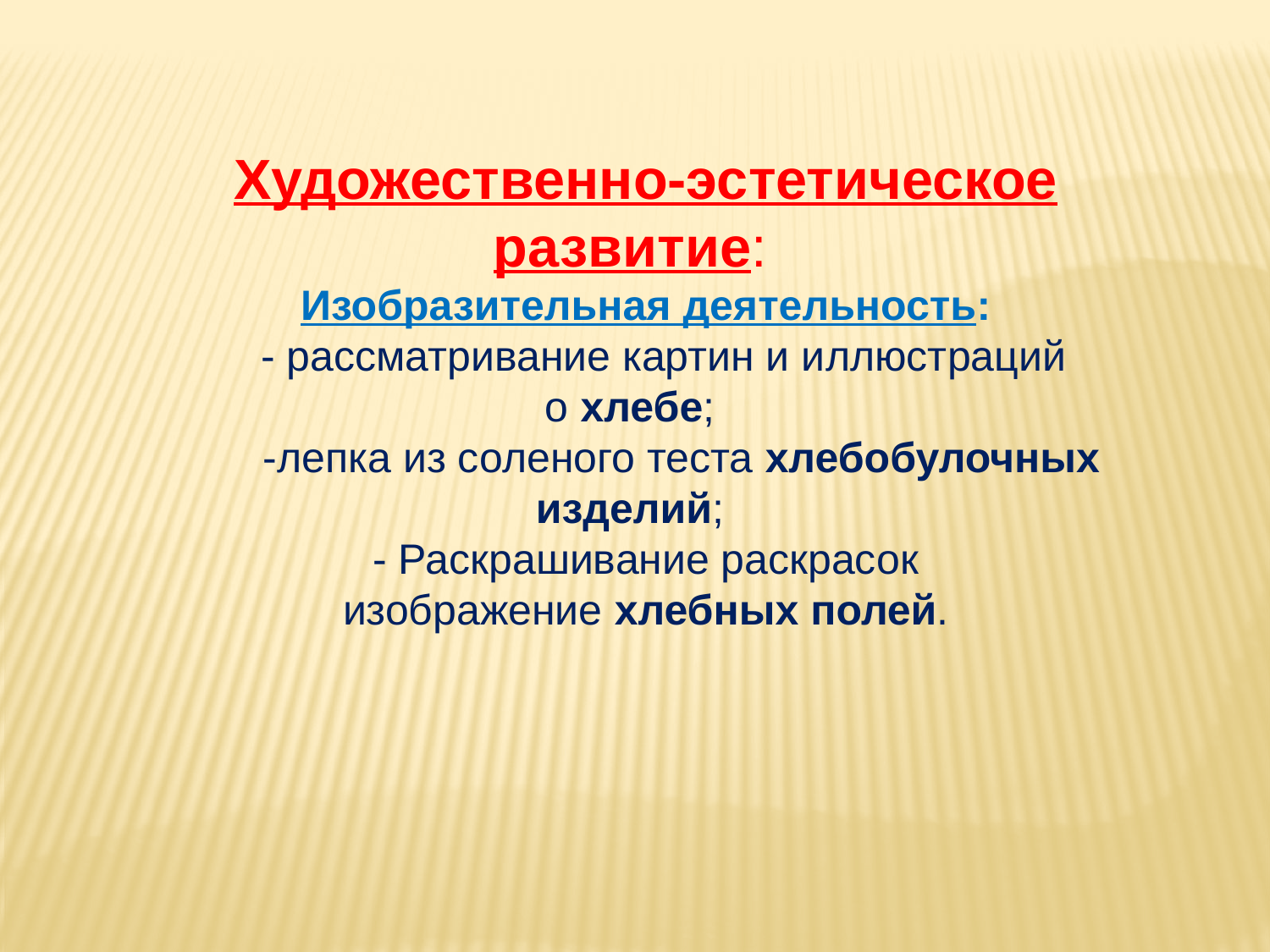

Художественно-эстетическое развитие:
Изобразительная деятельность:
   - рассматривание картин и иллюстраций о хлебе;
      -лепка из соленого теста хлебобулочных изделий;
- Раскрашивание раскрасок
изображение хлебных полей.